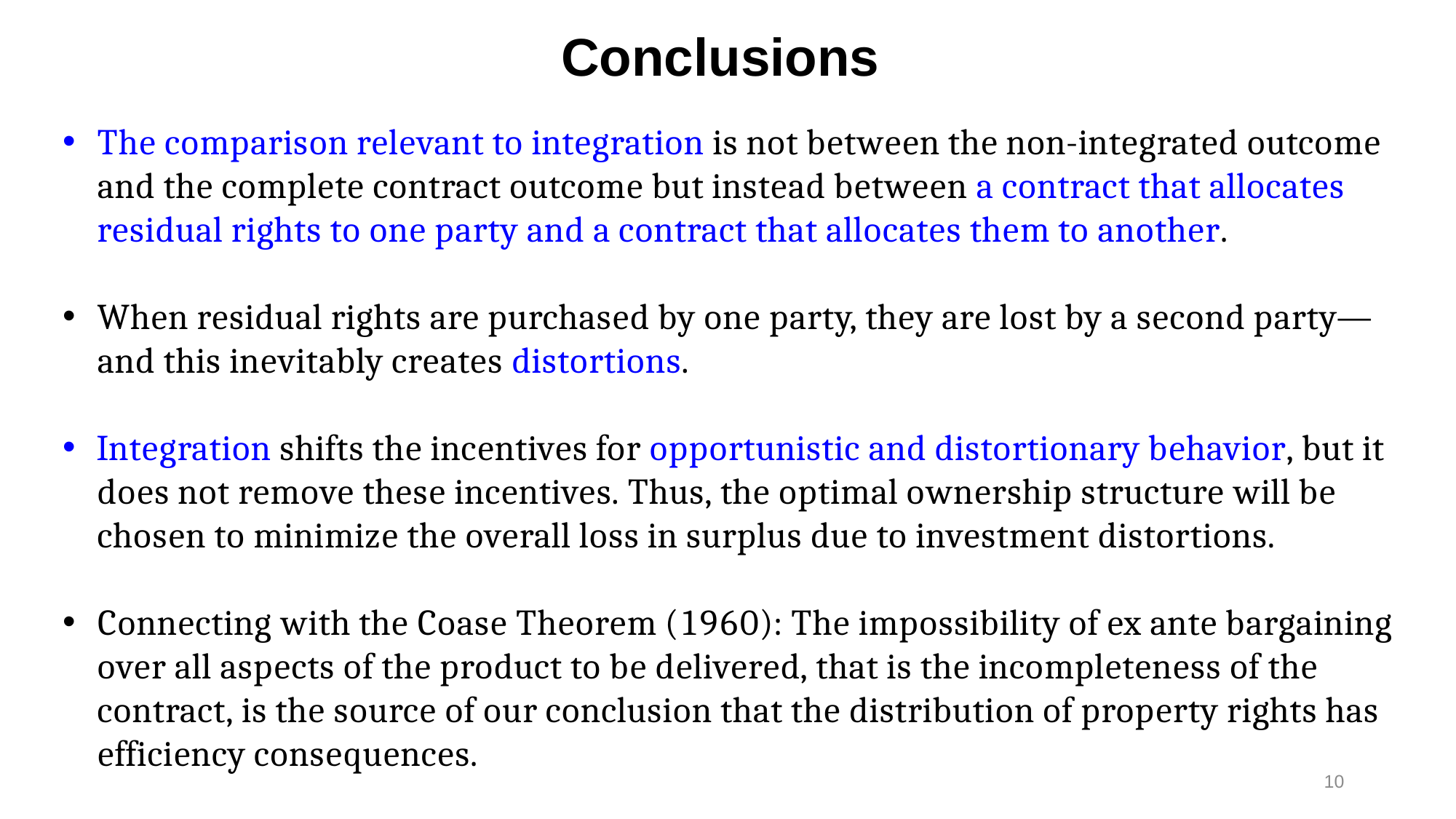

# Conclusions
The comparison relevant to integration is not between the non-integrated outcome and the complete contract outcome but instead between a contract that allocates residual rights to one party and a contract that allocates them to another.

When residual rights are purchased by one party, they are lost by a second party—and this inevitably creates distortions.

Integration shifts the incentives for opportunistic and distortionary behavior, but it does not remove these incentives. Thus, the optimal ownership structure will be chosen to minimize the overall loss in surplus due to investment distortions.

Connecting with the Coase Theorem (1960): The impossibility of ex ante bargaining over all aspects of the product to be delivered, that is the incompleteness of the contract, is the source of our conclusion that the distribution of property rights has efficiency consequences.

10